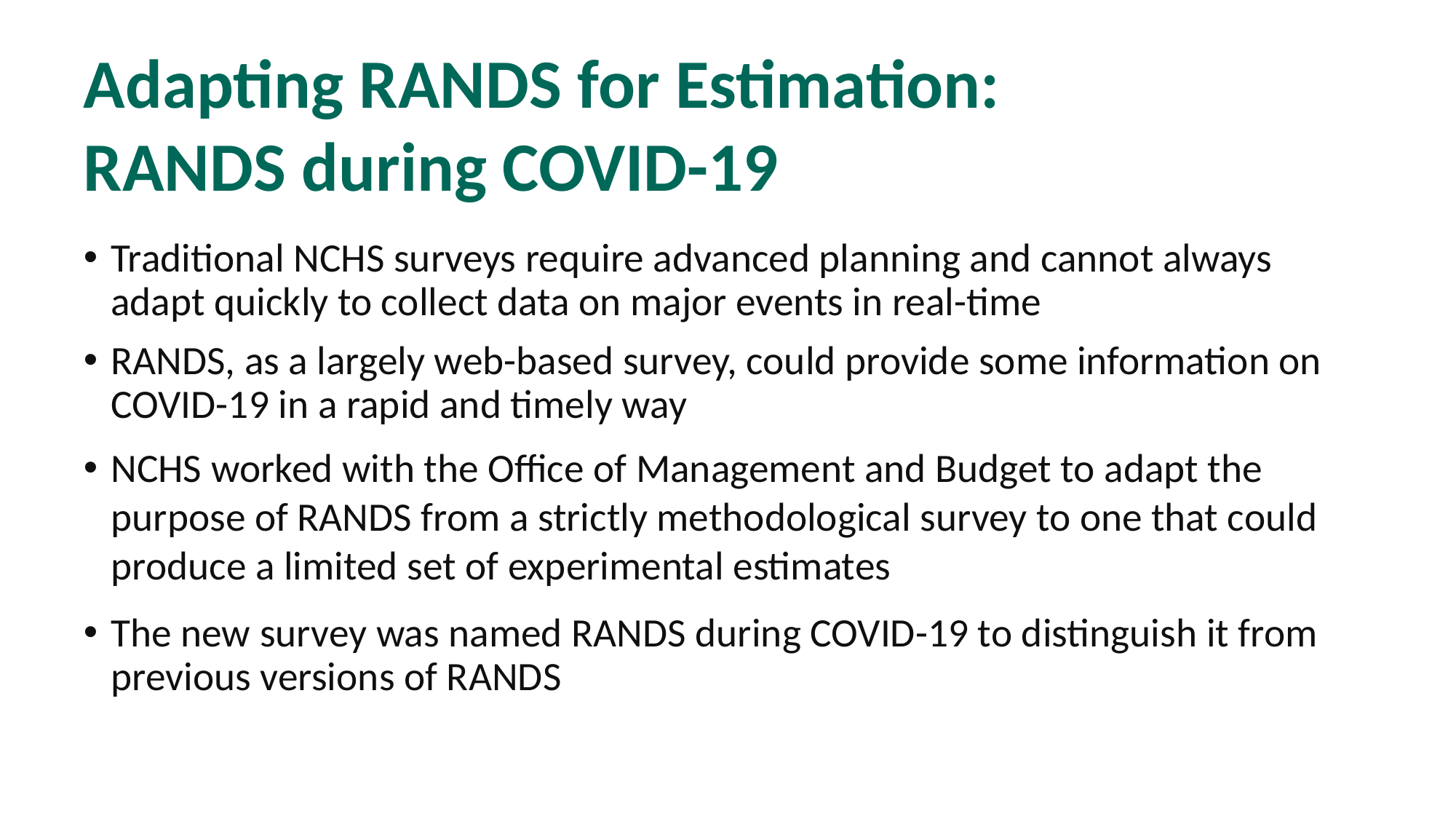

# Adapting RANDS for Estimation: RANDS during COVID-19
Traditional NCHS surveys require advanced planning and cannot always adapt quickly to collect data on major events in real-time
RANDS, as a largely web-based survey, could provide some information on COVID-19 in a rapid and timely way
NCHS worked with the Office of Management and Budget to adapt the purpose of RANDS from a strictly methodological survey to one that could produce a limited set of experimental estimates
The new survey was named RANDS during COVID-19 to distinguish it from previous versions of RANDS